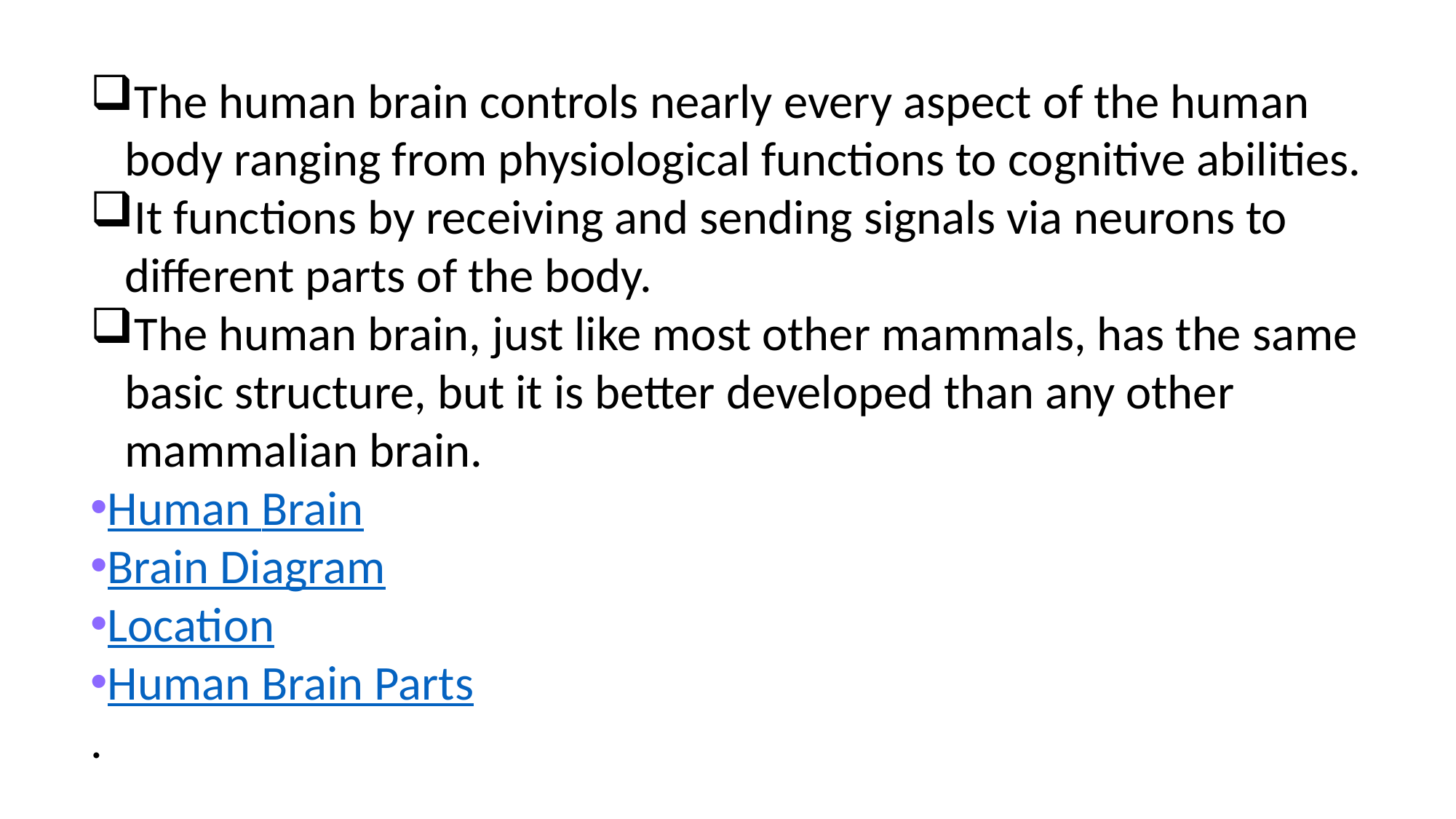

Human Brain
The human brain controls nearly every aspect of the human body ranging from physiological functions to cognitive abilities.
It functions by receiving and sending signals via neurons to different parts of the body.
The human brain, just like most other mammals, has the same basic structure, but it is better developed than any other mammalian brain.
Human Brain
Brain Diagram
Location
Human Brain Parts
.